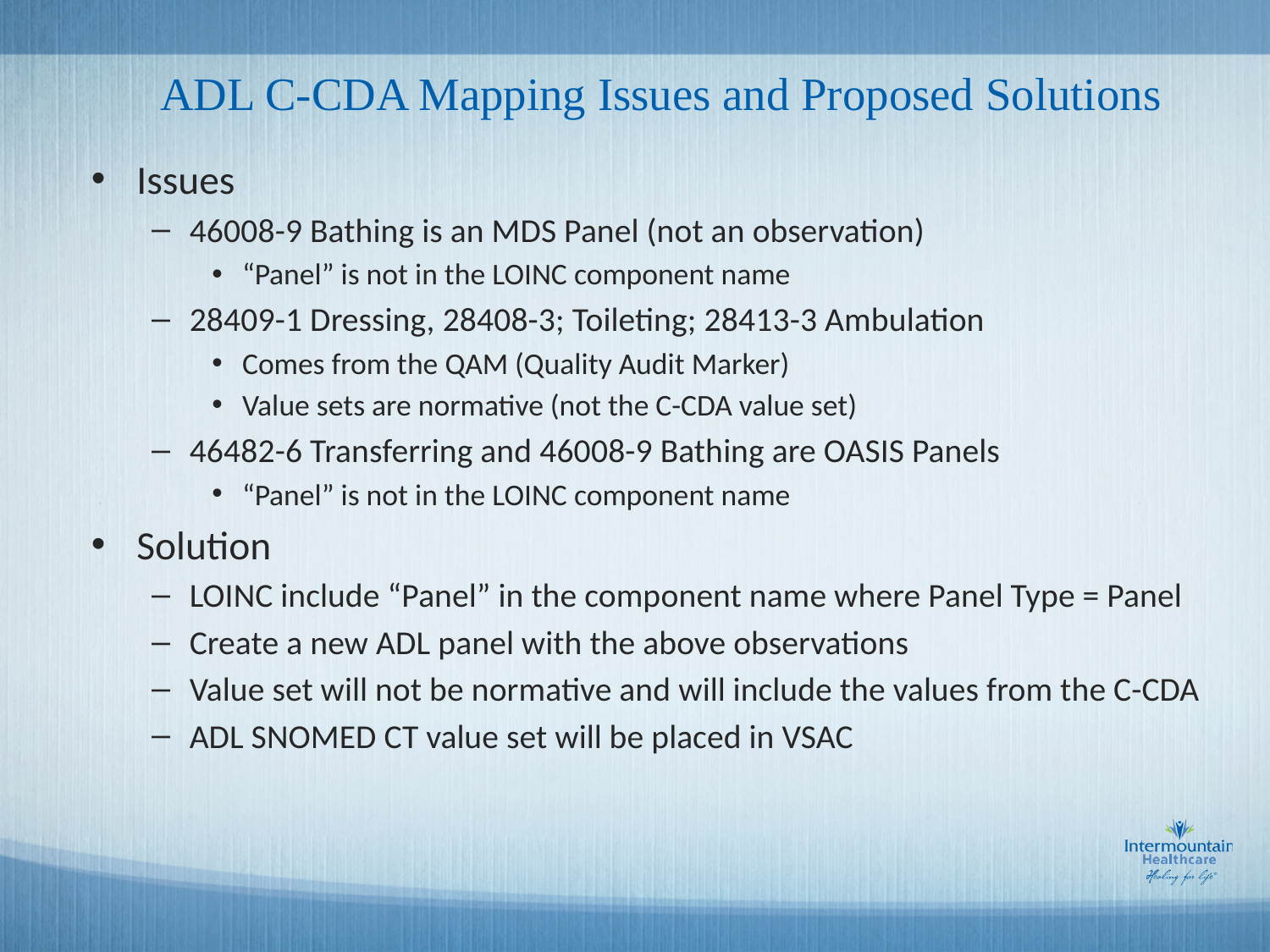

# ADL C-CDA Mapping Issues and Proposed Solutions
Issues
46008-9 Bathing is an MDS Panel (not an observation)
“Panel” is not in the LOINC component name
28409-1 Dressing, 28408-3; Toileting; 28413-3 Ambulation
Comes from the QAM (Quality Audit Marker)
Value sets are normative (not the C-CDA value set)
46482-6 Transferring and 46008-9 Bathing are OASIS Panels
“Panel” is not in the LOINC component name
Solution
LOINC include “Panel” in the component name where Panel Type = Panel
Create a new ADL panel with the above observations
Value set will not be normative and will include the values from the C-CDA
ADL SNOMED CT value set will be placed in VSAC